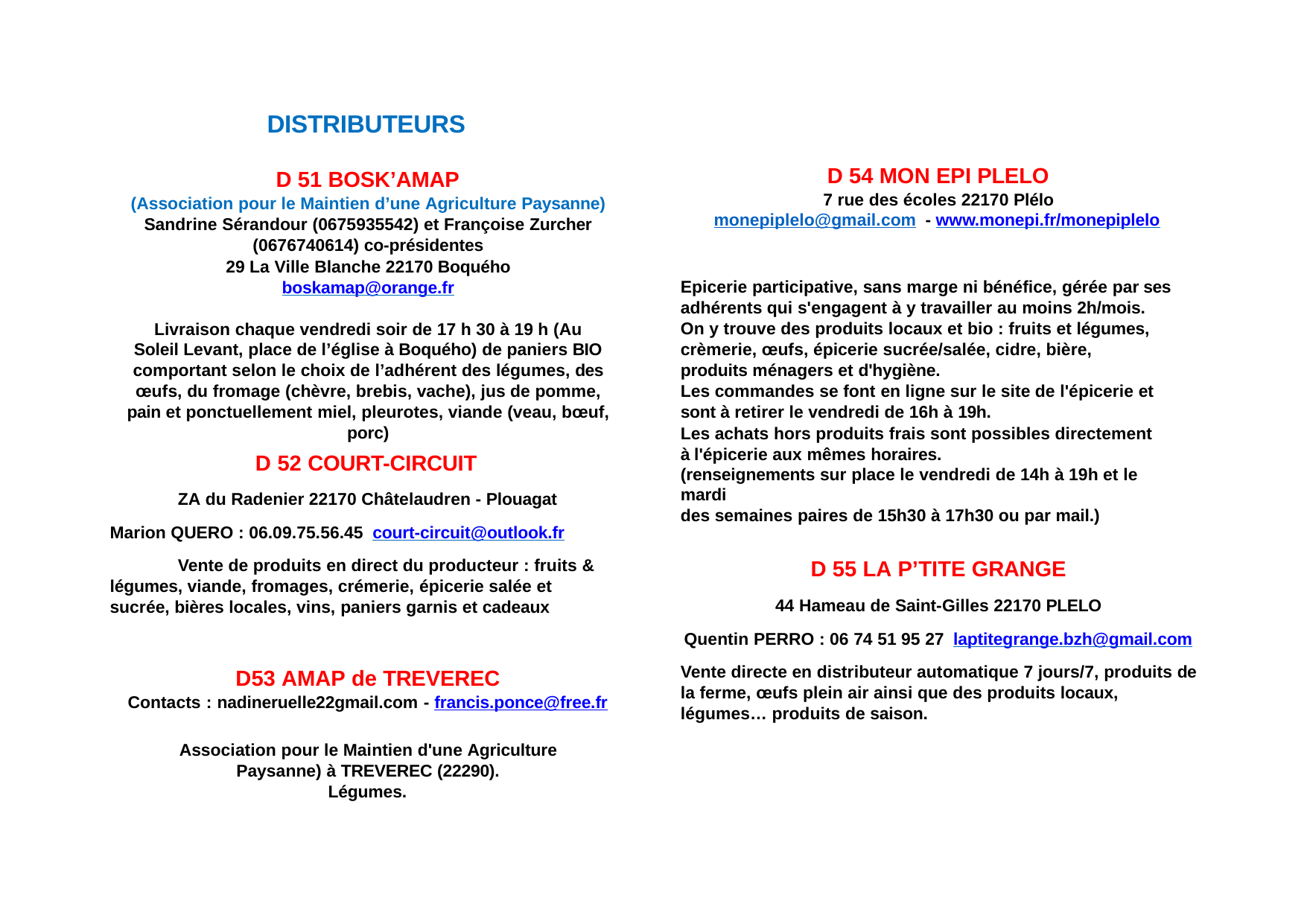

DISTRIBUTEURS
D 54 MON EPI PLELO
7 rue des écoles 22170 Plélo monepiplelo@gmail.com - www.monepi.fr/monepiplelo
D 51 BOSK’AMAP
(Association pour le Maintien d’une Agriculture Paysanne) Sandrine Sérandour (0675935542) et Françoise Zurcher (0676740614) co-présidentes
29 La Ville Blanche 22170 Boquého boskamap@orange.fr
Epicerie participative, sans marge ni bénéfice, gérée par ses adhérents qui s'engagent à y travailler au moins 2h/mois.
On y trouve des produits locaux et bio : fruits et légumes,
crèmerie, œufs, épicerie sucrée/salée, cidre, bière, produits ménagers et d'hygiène.
Les commandes se font en ligne sur le site de l'épicerie et sont à retirer le vendredi de 16h à 19h.
Les achats hors produits frais sont possibles directement à l'épicerie aux mêmes horaires.
(renseignements sur place le vendredi de 14h à 19h et le mardi
des semaines paires de 15h30 à 17h30 ou par mail.)
Livraison chaque vendredi soir de 17 h 30 à 19 h (Au Soleil Levant, place de l’église à Boquého) de paniers BIO
comportant selon le choix de l’adhérent des légumes, des œufs, du fromage (chèvre, brebis, vache), jus de pomme, pain et ponctuellement miel, pleurotes, viande (veau, bœuf, porc)
D 52 COURT-CIRCUIT
ZA du Radenier 22170 Châtelaudren - Plouagat Marion QUERO : 06.09.75.56.45 court-circuit@outlook.fr
Vente de produits en direct du producteur : fruits & légumes, viande, fromages, crémerie, épicerie salée et sucrée, bières locales, vins, paniers garnis et cadeaux
D 55 LA P’TITE GRANGE
44 Hameau de Saint-Gilles 22170 PLELO
Quentin PERRO : 06 74 51 95 27 laptitegrange.bzh@gmail.com
Vente directe en distributeur automatique 7 jours/7, produits de la ferme, œufs plein air ainsi que des produits locaux,
légumes… produits de saison.
D53 AMAP de TREVEREC
Contacts : nadineruelle22gmail.com - francis.ponce@free.fr
Association pour le Maintien d'une Agriculture Paysanne) à TREVEREC (22290).
Légumes.